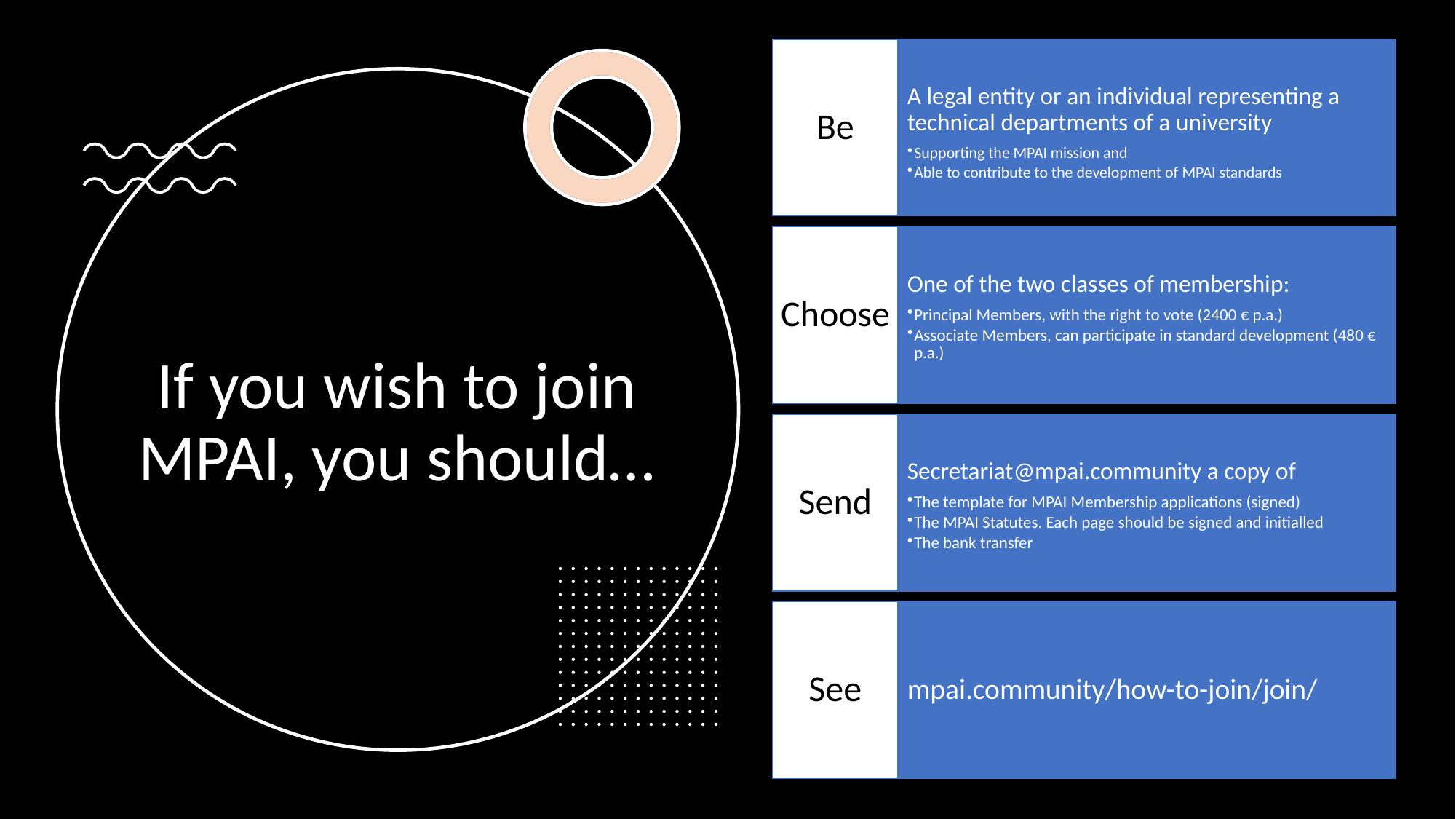

A legal entity or an individual representing a technical departments of a university
Supporting the MPAI mission and
Able to contribute to the development of MPAI standards
Be
One of the two classes of membership:
Principal Members, with the right to vote (2400 € p.a.)
Associate Members, can participate in standard development (480 € p.a.)
Choose
Secretariat@mpai.community a copy of
The template for MPAI Membership applications (signed)
The MPAI Statutes. Each page should be signed and initialled
The bank transfer
Send
mpai.community/how-to-join/join/
See

# If you wish to join MPAI, you should…